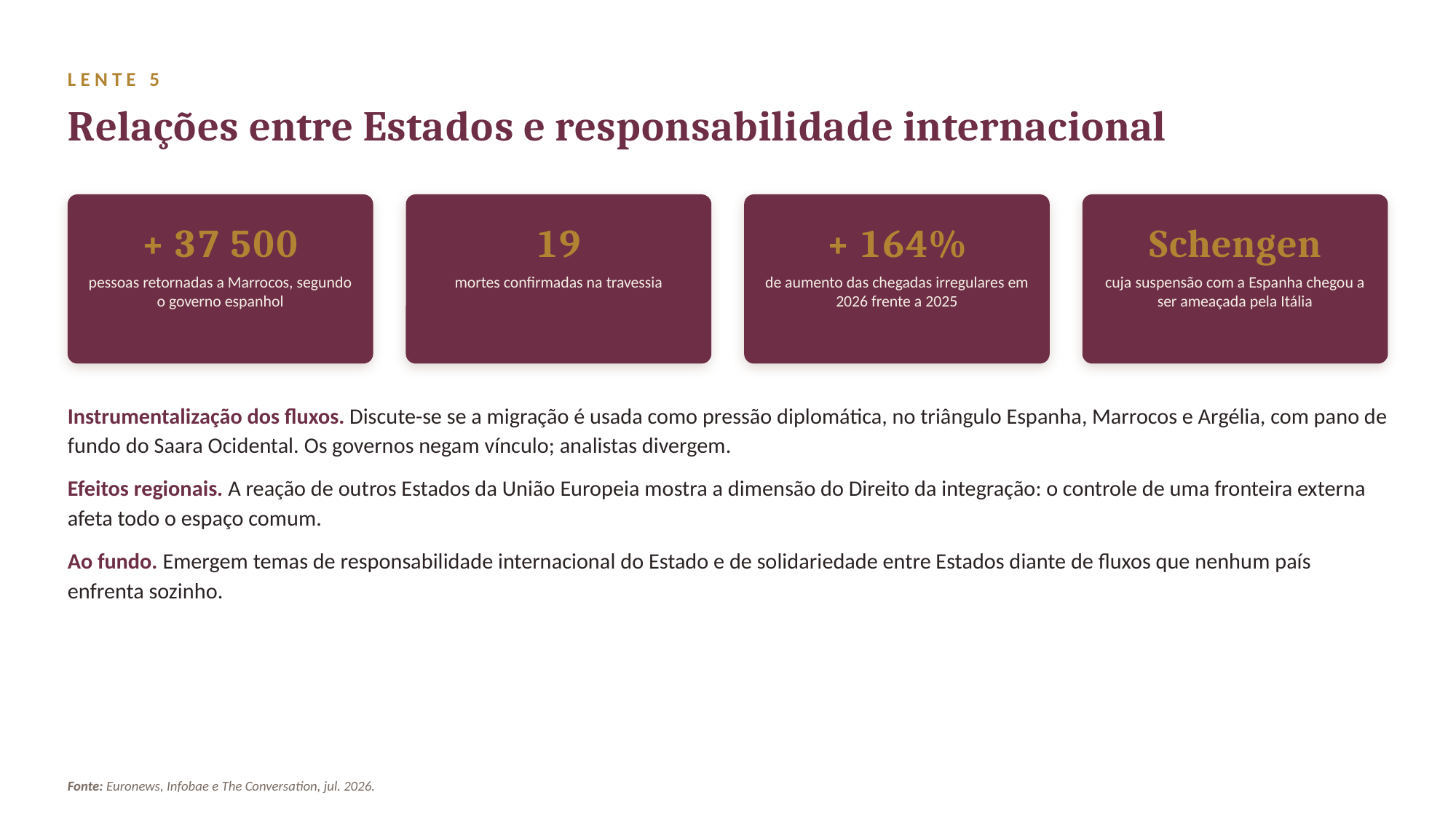

LENTE 5
Relações entre Estados e responsabilidade internacional

+ 37 500
19
+ 164%
Schengen
pessoas retornadas a Marrocos, segundo o governo espanhol
mortes confirmadas na travessia
de aumento das chegadas irregulares em 2026 frente a 2025
cuja suspensão com a Espanha chegou a ser ameaçada pela Itália
Instrumentalização dos fluxos. Discute-se se a migração é usada como pressão diplomática, no triângulo Espanha, Marrocos e Argélia, com pano de fundo do Saara Ocidental. Os governos negam vínculo; analistas divergem.
Efeitos regionais. A reação de outros Estados da União Europeia mostra a dimensão do Direito da integração: o controle de uma fronteira externa afeta todo o espaço comum.
Ao fundo. Emergem temas de responsabilidade internacional do Estado e de solidariedade entre Estados diante de fluxos que nenhum país enfrenta sozinho.
Fonte: Euronews, Infobae e The Conversation, jul. 2026.